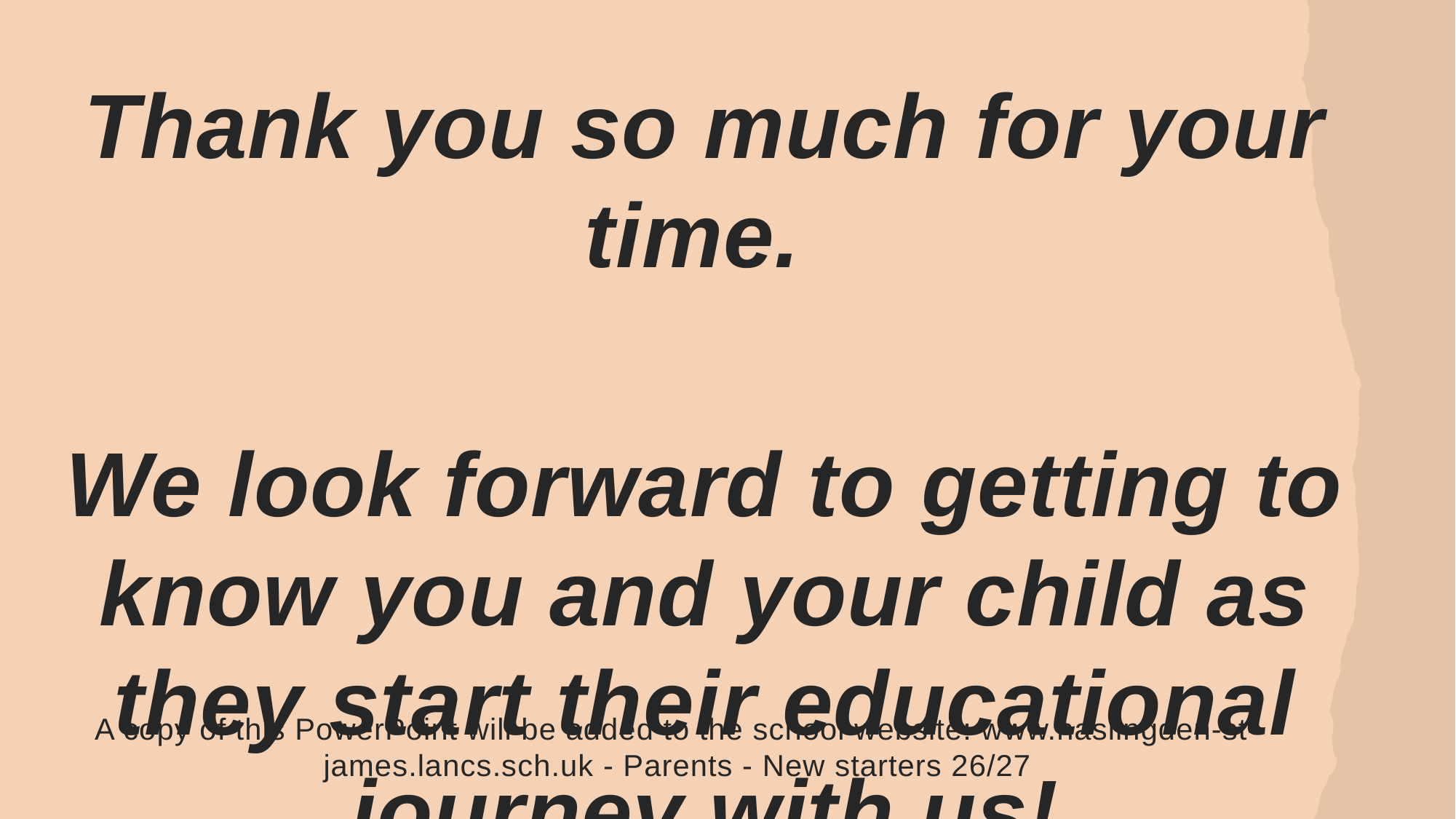

Thank you so much for your time.

We look forward to getting to know you and your child as they start their educational journey with us!
A copy of this PowerPoint will be added to the school website: www.haslingden-st-james.lancs.sch.uk - Parents - New starters 26/27